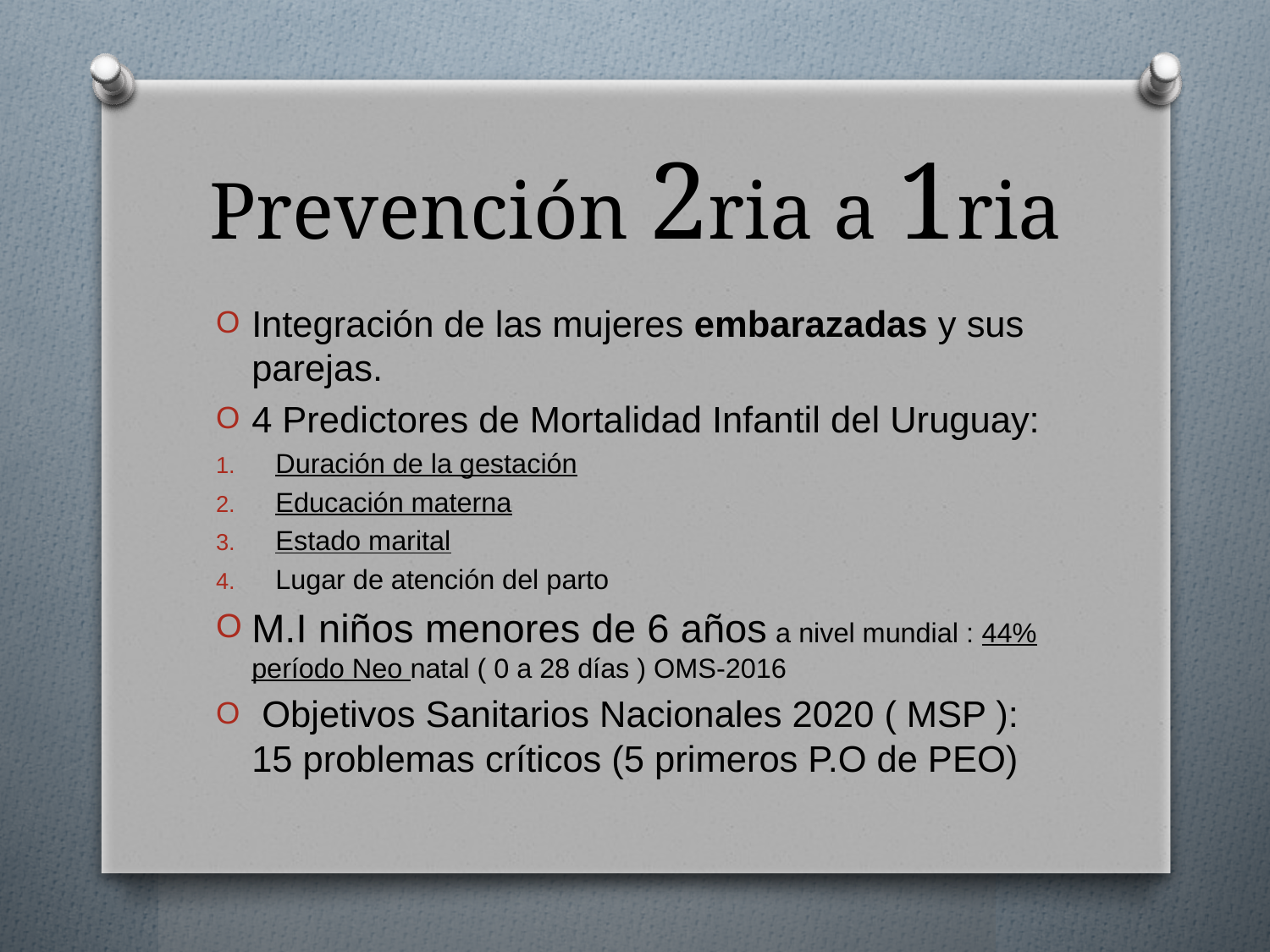

# Prevención 2ria a 1ria
Integración de las mujeres embarazadas y sus parejas.
4 Predictores de Mortalidad Infantil del Uruguay:
Duración de la gestación
Educación materna
Estado marital
Lugar de atención del parto
M.I niños menores de 6 años a nivel mundial : 44% período Neo natal ( 0 a 28 días ) OMS-2016
 Objetivos Sanitarios Nacionales 2020 ( MSP ): 15 problemas críticos (5 primeros P.O de PEO)